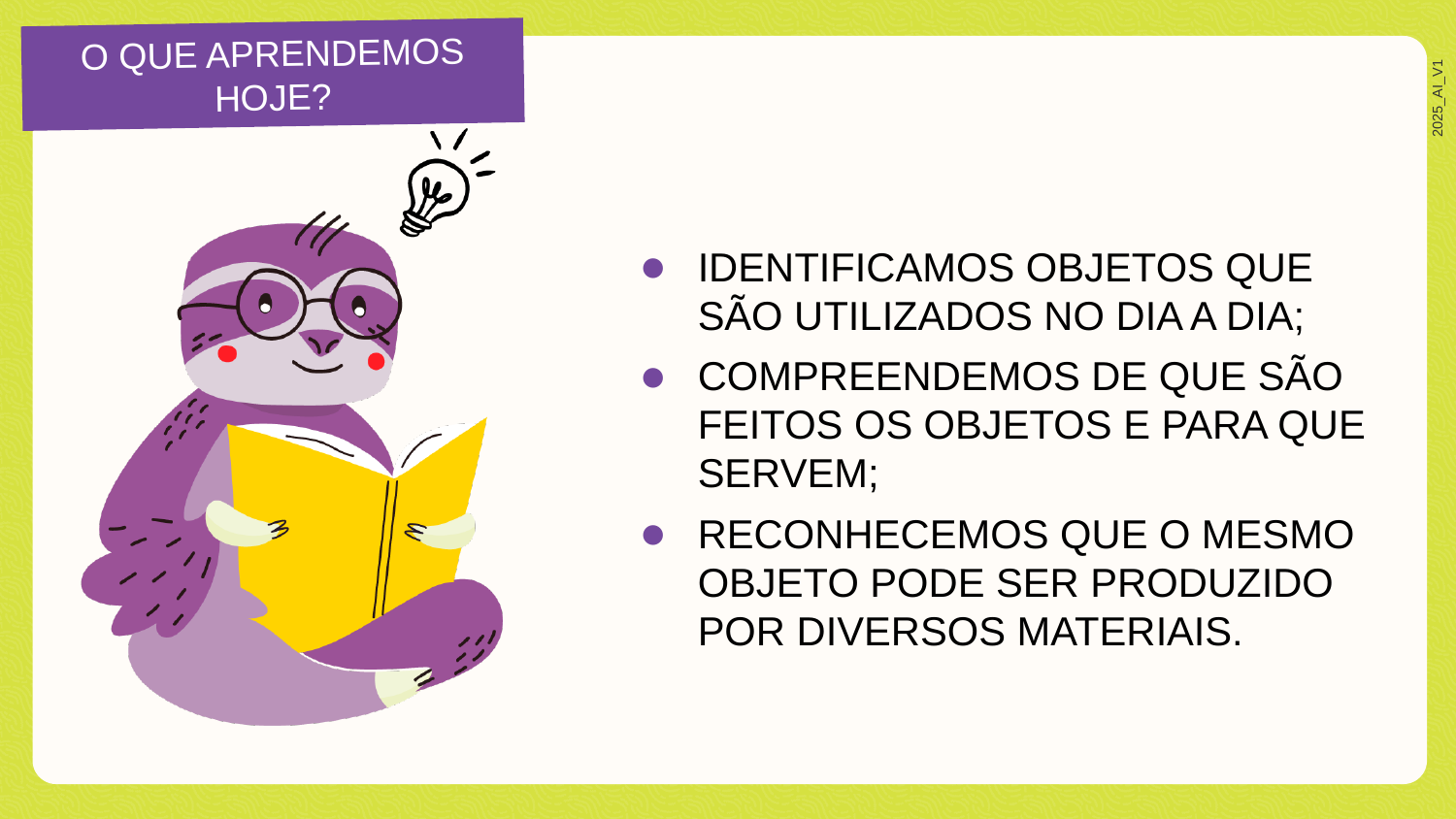

IDENTIFICAMOS OBJETOS QUE SÃO UTILIZADOS NO DIA A DIA;
COMPREENDEMOS DE QUE SÃO FEITOS OS OBJETOS E PARA QUE SERVEM;
RECONHECEMOS QUE O MESMO OBJETO PODE SER PRODUZIDO POR DIVERSOS MATERIAIS.